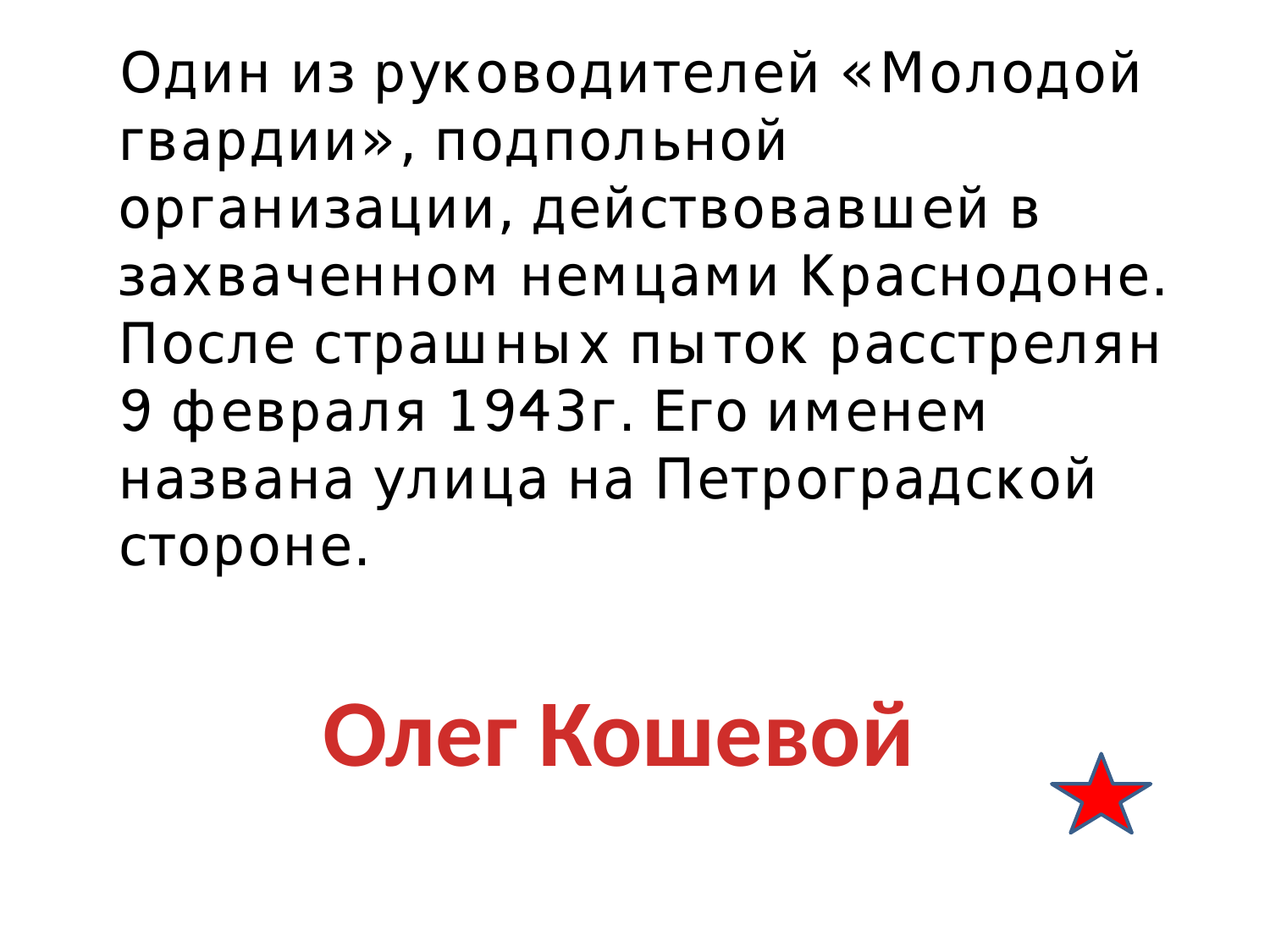

Один из руководителей «Молодой гвардии», подпольной организации, действовавшей в захваченном немцами Краснодоне. После страшных пыток расстрелян 9 февраля 1943г. Его именем названа улица на Петроградской стороне.
Олег Кошевой